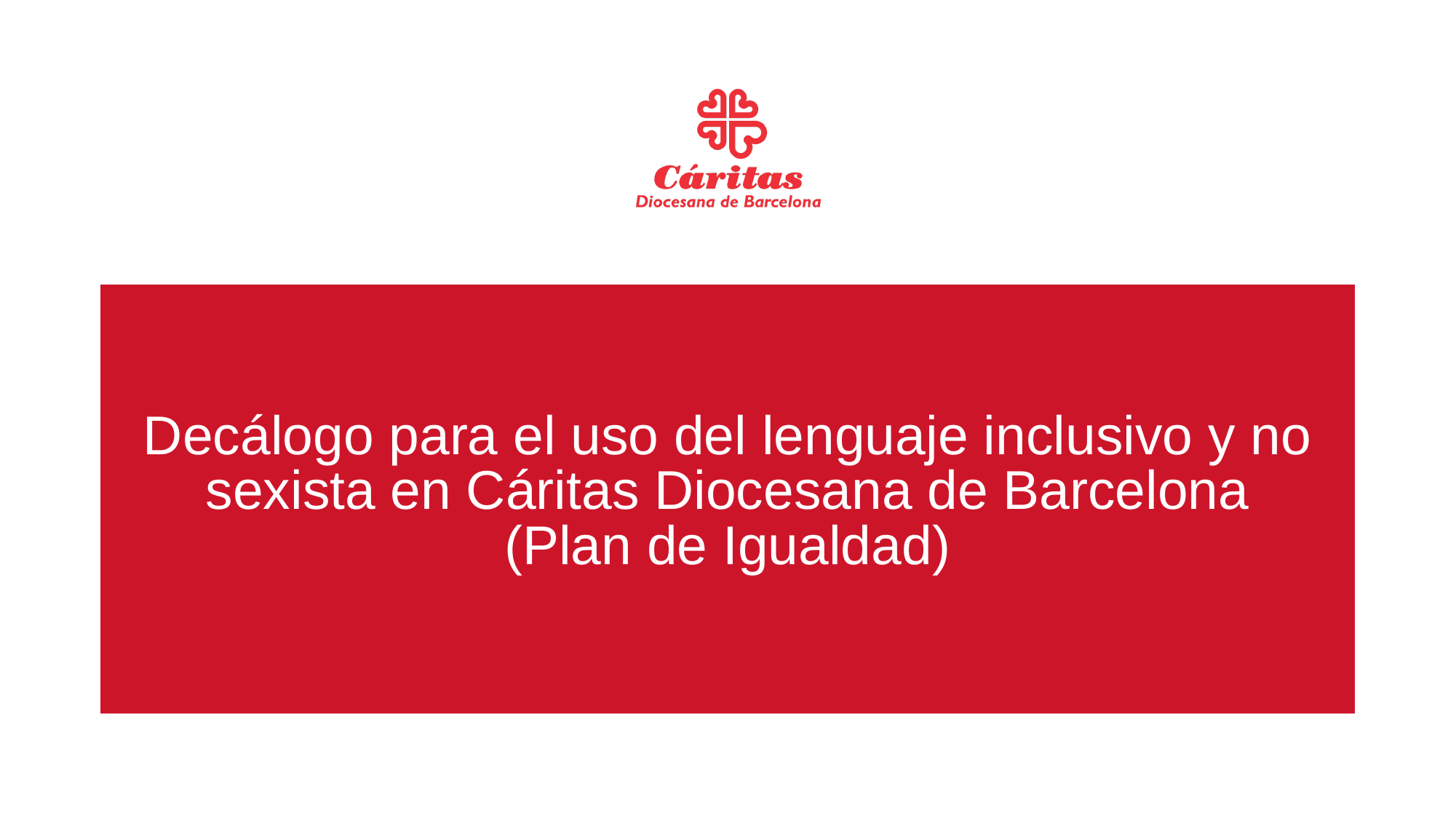

# Decálogo para el uso del lenguaje inclusivo y no sexista en Cáritas Diocesana de Barcelona (Plan de Igualdad)